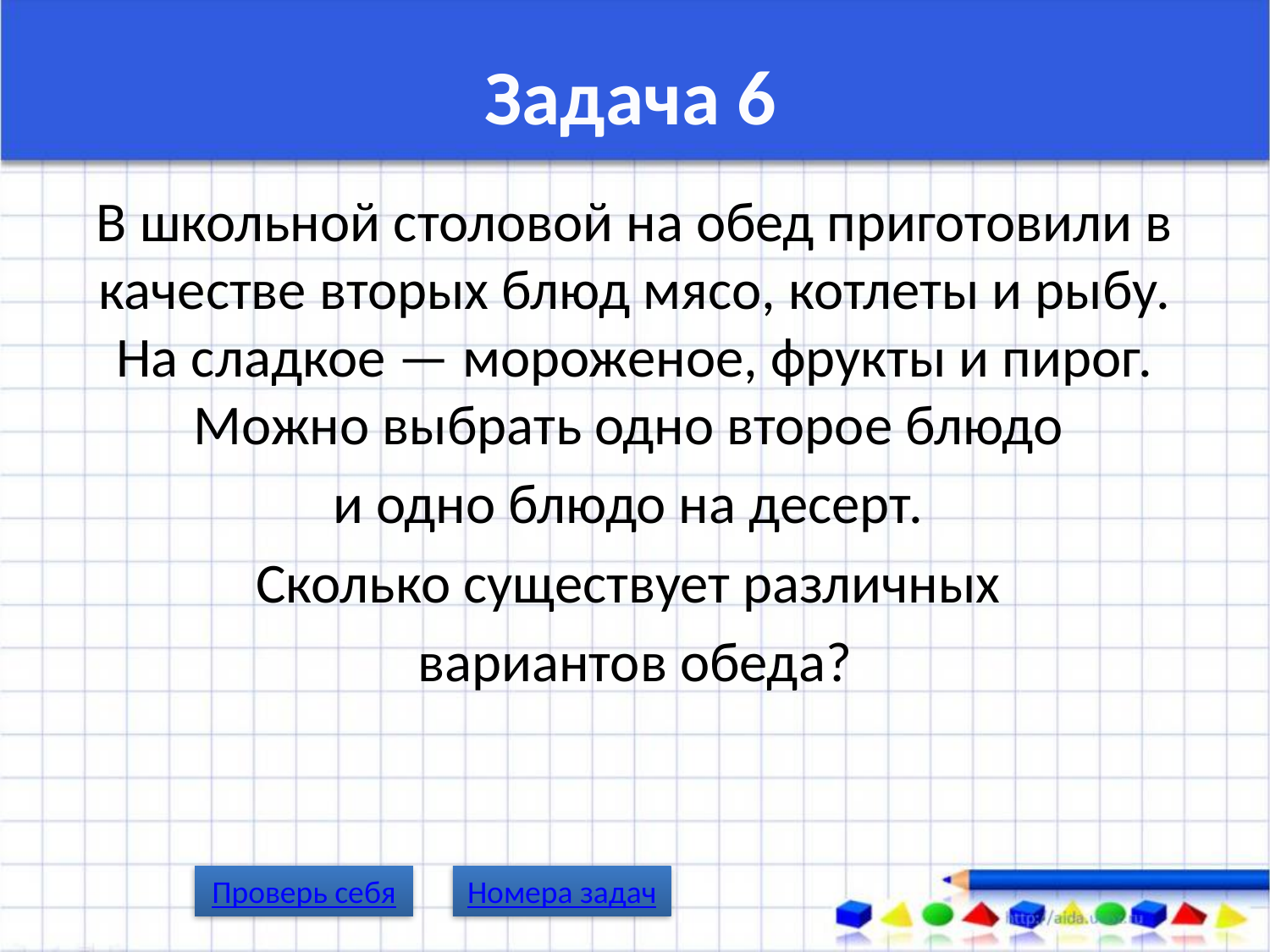

# Задача 6
В школьной столовой на обед приготовили в качестве вторых блюд мясо, котлеты и рыбу. На сладкое — мороженое, фрукты и пирог. Можно выбрать одно второе блюдо
и одно блюдо на десерт.
Сколько существует различных
вариантов обеда?

Проверь себя
Номера задач